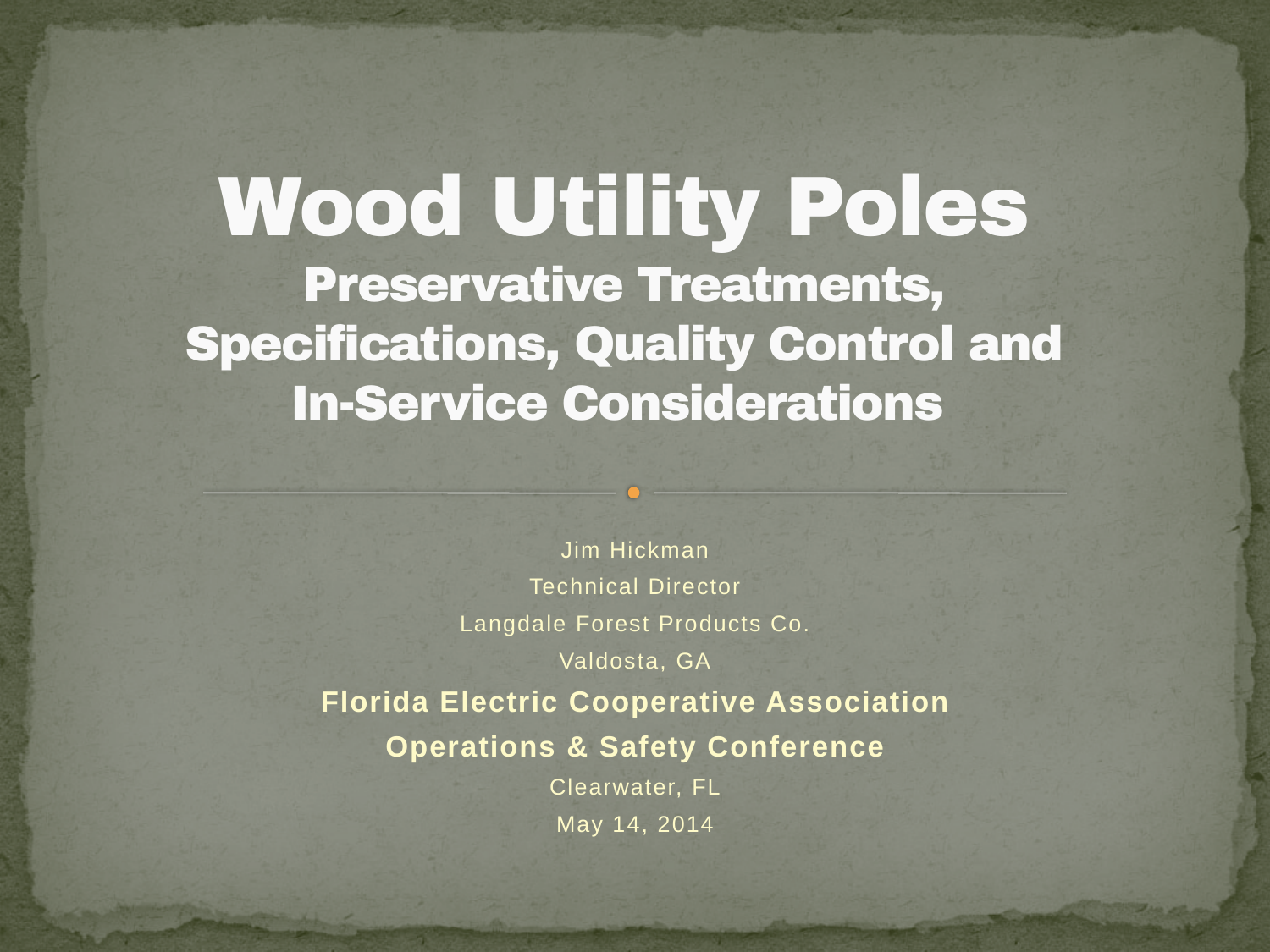

# Wood Utility Poles Preservative Treatments, Specifications, Quality Control and In-Service Considerations
Jim Hickman
Technical Director
Langdale Forest Products Co.
Valdosta, GA
Florida Electric Cooperative Association
Operations & Safety Conference
Clearwater, FL
May 14, 2014